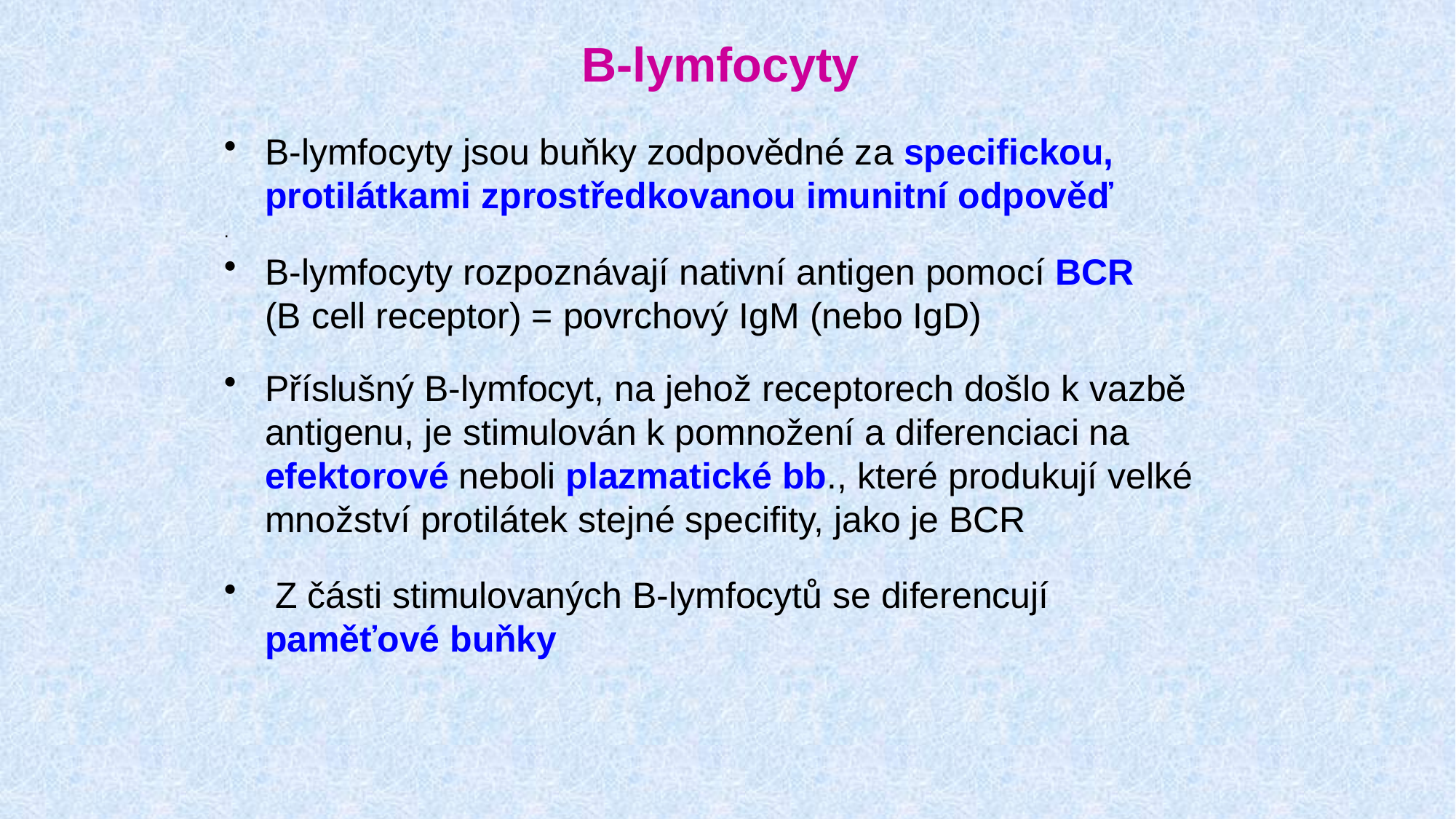

# B-lymfocyty
B-lymfocyty jsou buňky zodpovědné za specifickou, protilátkami zprostředkovanou imunitní odpověď
.
B-lymfocyty rozpoznávají nativní antigen pomocí BCR
(B cell receptor) = povrchový IgM (nebo IgD)

Příslušný B-lymfocyt, na jehož receptorech došlo k vazbě antigenu, je stimulován k pomnožení a diferenciaci na efektorové neboli plazmatické bb., které produkují velké množství protilátek stejné specifity, jako je BCR

 Z části stimulovaných B-lymfocytů se diferencují paměťové buňky